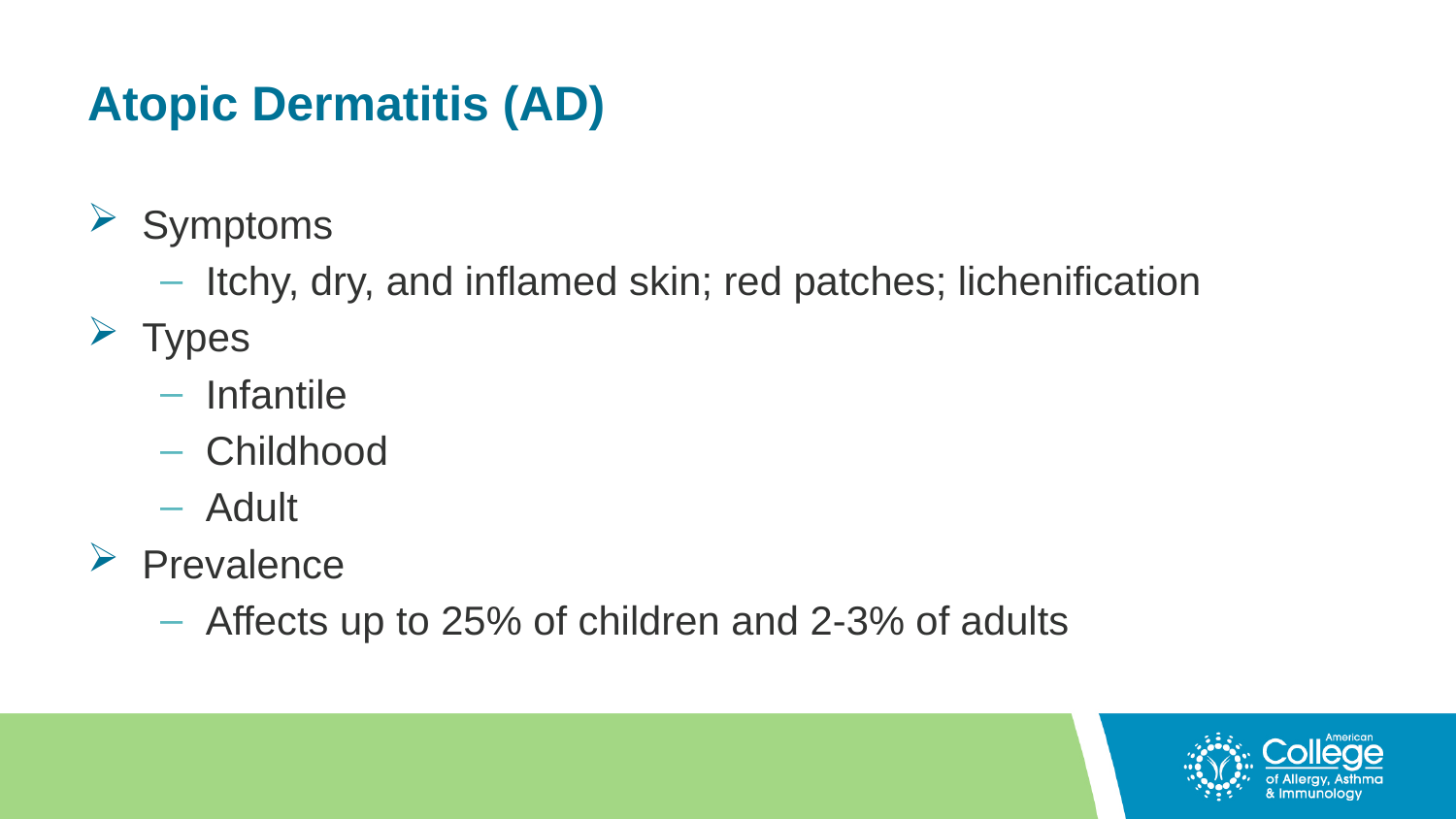

# Atopic Dermatitis (AD)
Symptoms
Itchy, dry, and inflamed skin; red patches; lichenification
Types
Infantile
Childhood
Adult
Prevalence
Affects up to 25% of children and 2-3% of adults